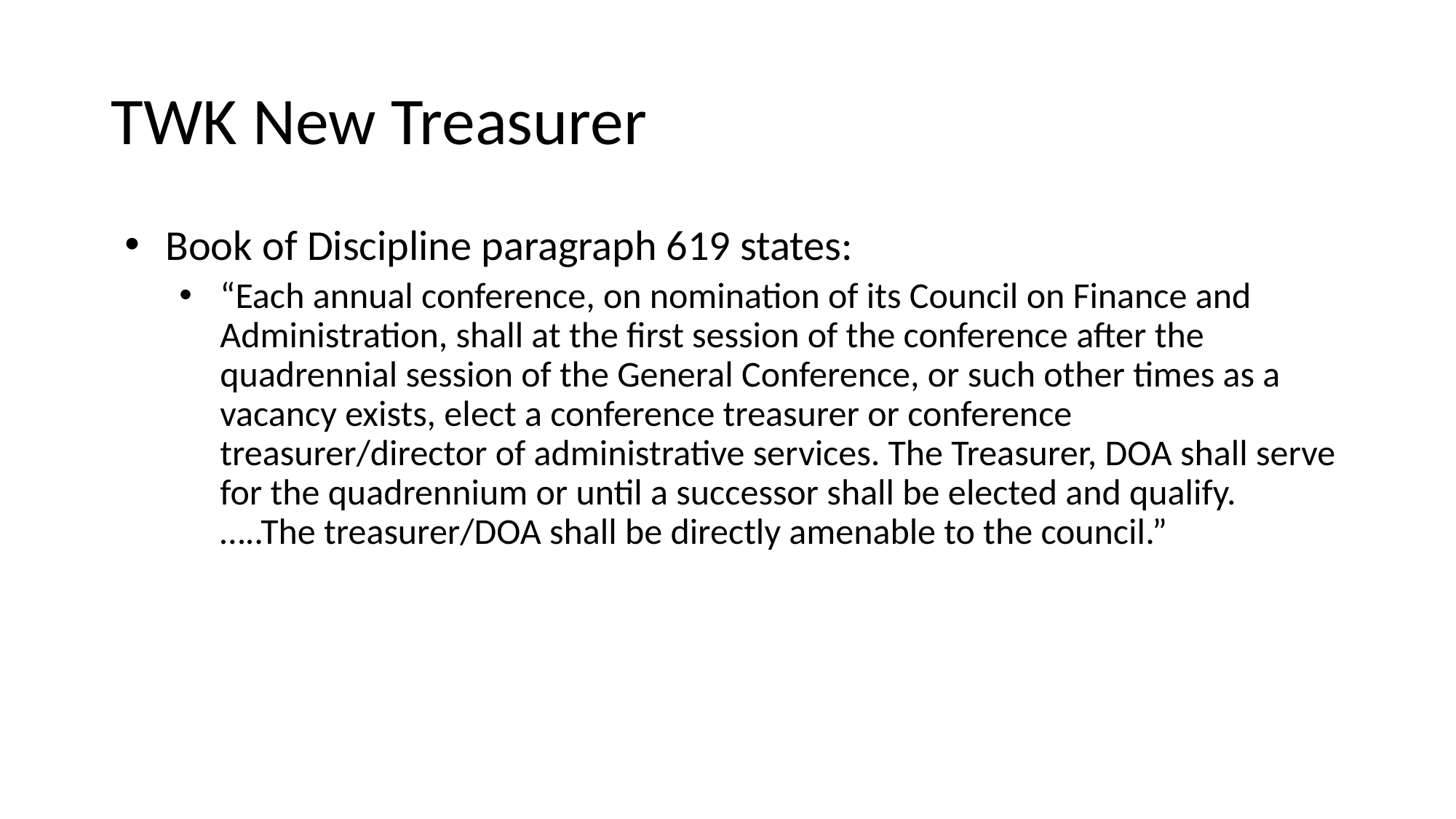

# TWK New Treasurer
Book of Discipline paragraph 619 states:
“Each annual conference, on nomination of its Council on Finance and Administration, shall at the first session of the conference after the quadrennial session of the General Conference, or such other times as a vacancy exists, elect a conference treasurer or conference treasurer/director of administrative services. The Treasurer, DOA shall serve for the quadrennium or until a successor shall be elected and qualify.  …..The treasurer/DOA shall be directly amenable to the council.”